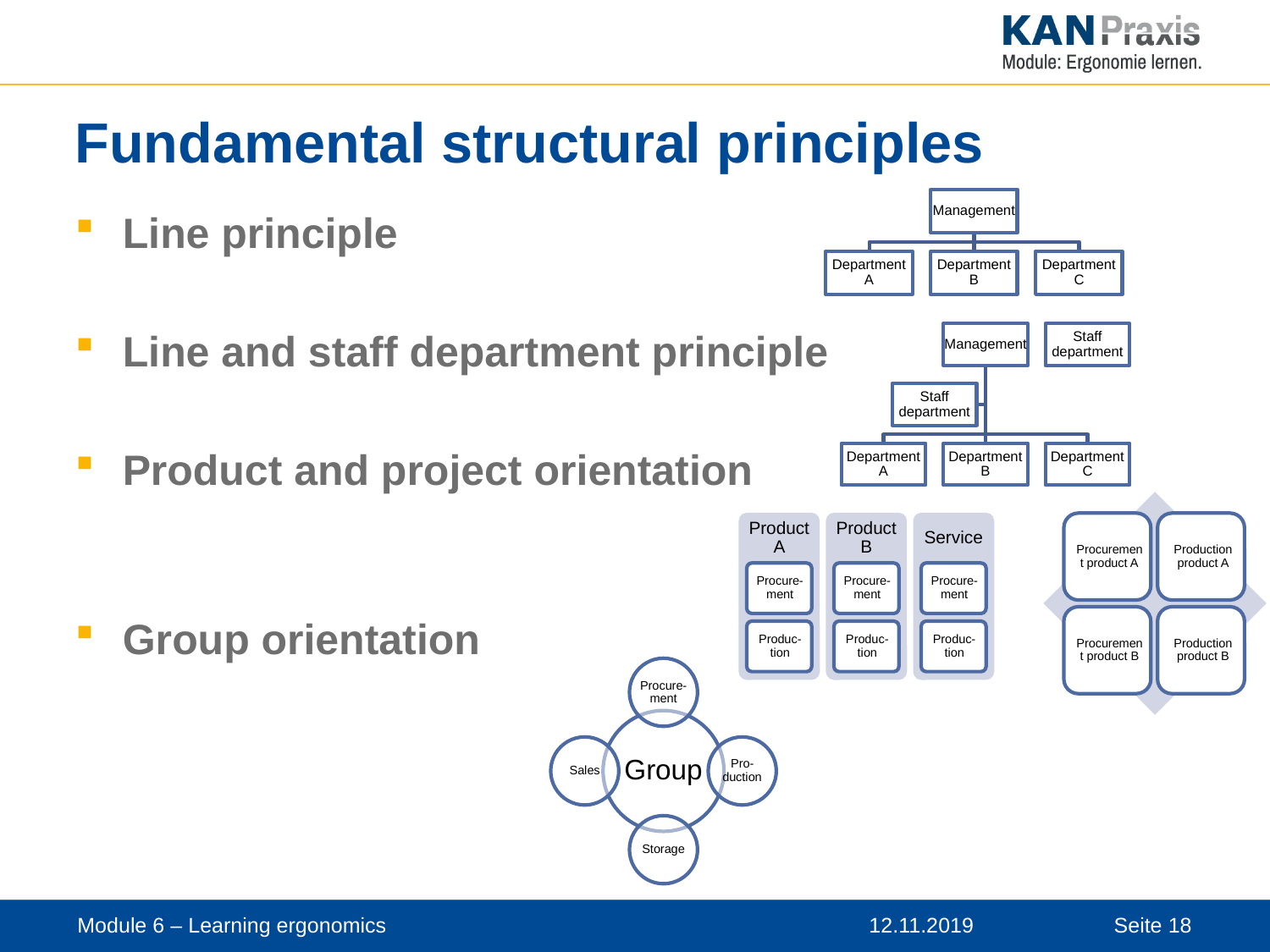

# Fundamental structural principles
Management
Department A
Department B
Department C
Line principle

Line and staff department principle

Product and project orientation

Group orientation
Management
Department A
Department B
Department C
Staff department
Staff department
Procurement product A
Production product A
Procurement product B
Production product B
Product A
Procure-
ment
Produc-tion
Product B
Procure-ment
Produc-tion
Service
Procure-ment
Produc-tion
Group
Procure-ment
Pro-duction
Storage
Sales
Module 6 – Learning ergonomics
12.11.2019
Seite 18